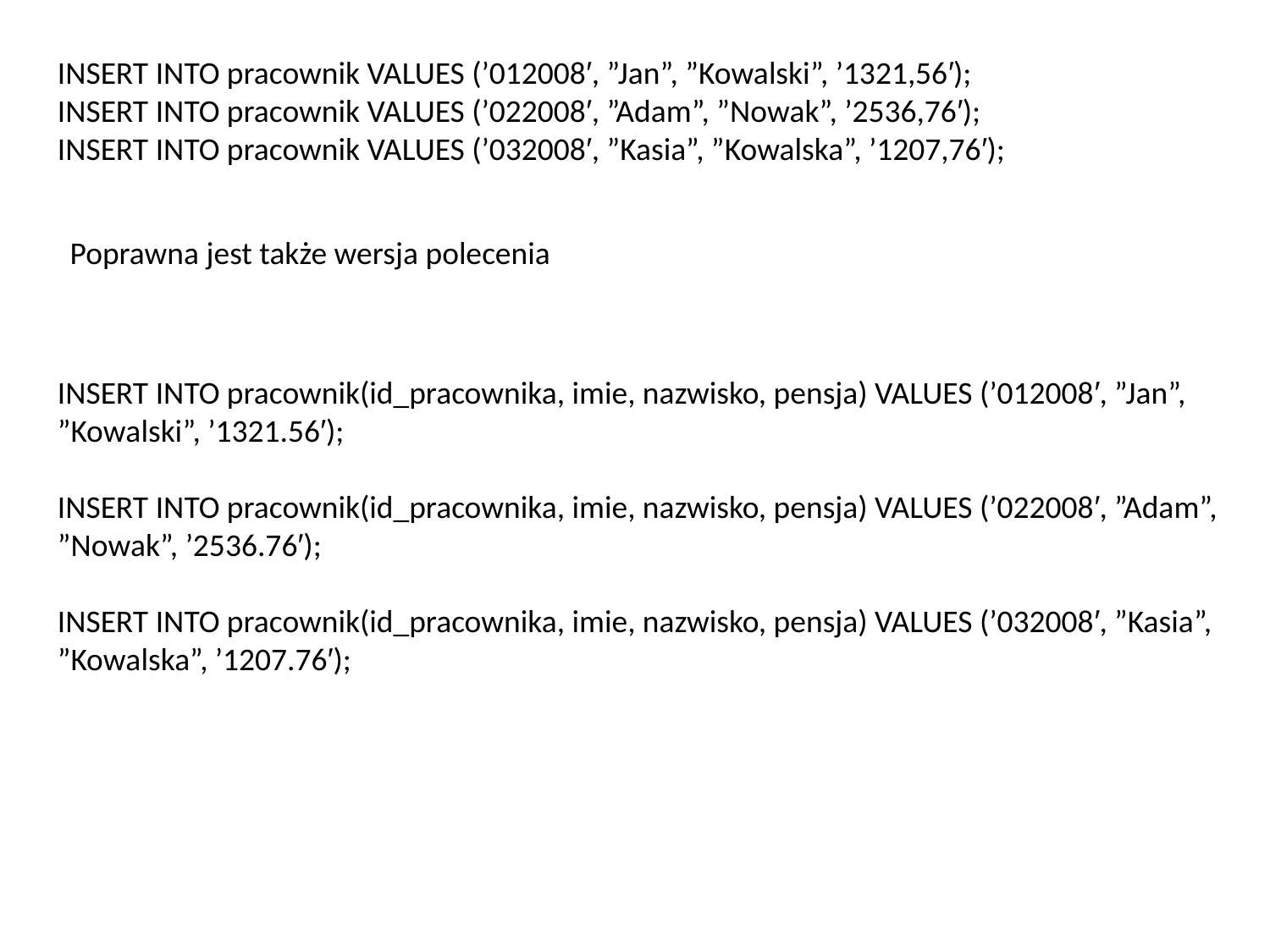

INSERT INTO pracownik VALUES (’012008′, ”Jan”, ”Kowalski”, ’1321,56′);
INSERT INTO pracownik VALUES (’022008′, ”Adam”, ”Nowak”, ’2536,76′);
INSERT INTO pracownik VALUES (’032008′, ”Kasia”, ”Kowalska”, ’1207,76′);
Poprawna jest także wersja polecenia
INSERT INTO pracownik(id_pracownika, imie, nazwisko, pensja) VALUES (’012008′, ”Jan”, ”Kowalski”, ’1321.56′);

INSERT INTO pracownik(id_pracownika, imie, nazwisko, pensja) VALUES (’022008′, ”Adam”, ”Nowak”, ’2536.76′);

INSERT INTO pracownik(id_pracownika, imie, nazwisko, pensja) VALUES (’032008′, ”Kasia”, ”Kowalska”, ’1207.76′);